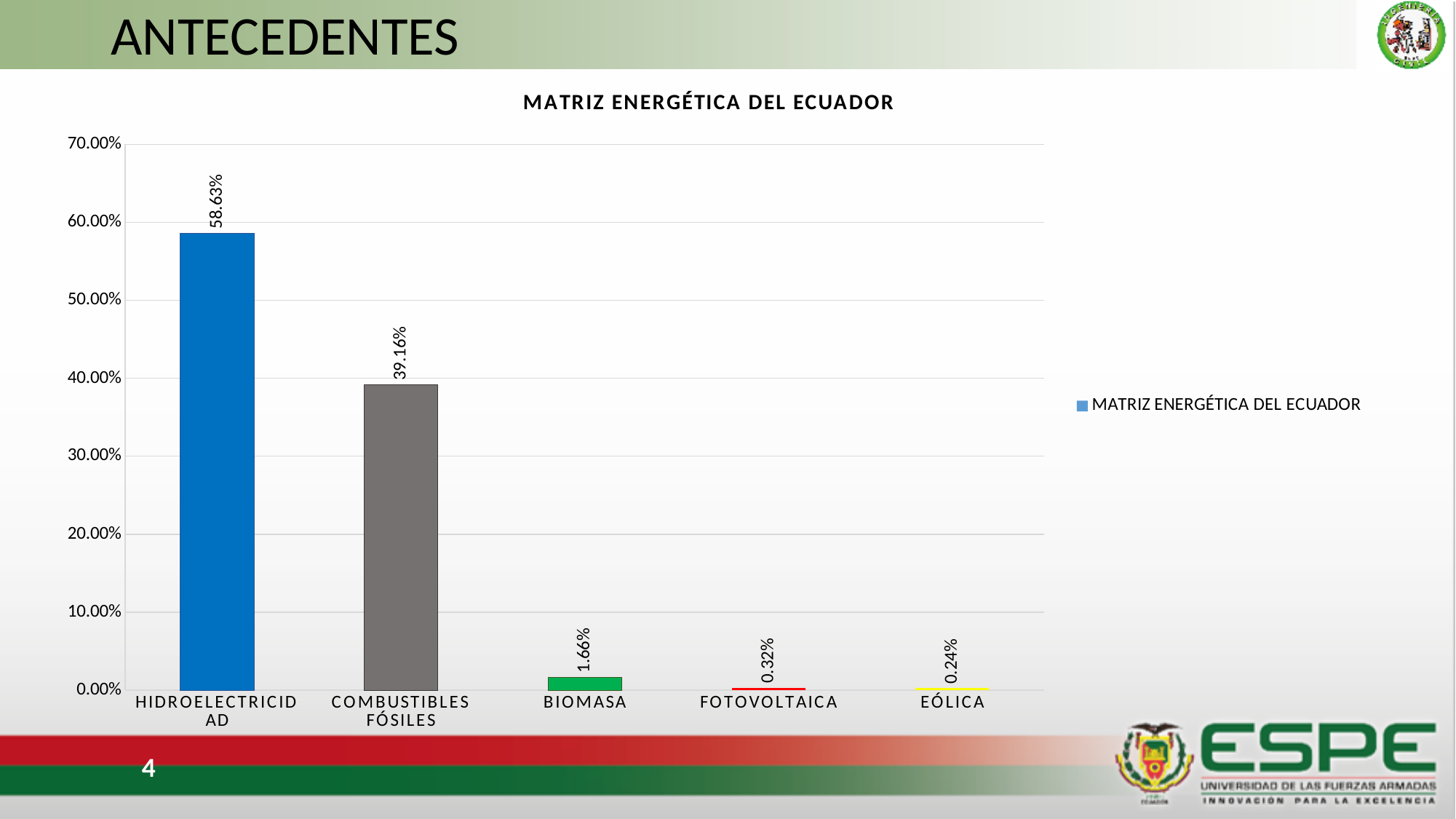

# ANTECEDENTES

### Chart:

| Category | MATRIZ ENERGÉTICA DEL ECUADOR |
|---|---|
| HIDROELECTRICIDAD | 0.5863 |
| COMBUSTIBLES FÓSILES | 0.3916 |
| BIOMASA | 0.0166 |
| FOTOVOLTAICA | 0.0032 |
| EÓLICA | 0.0024 |
4